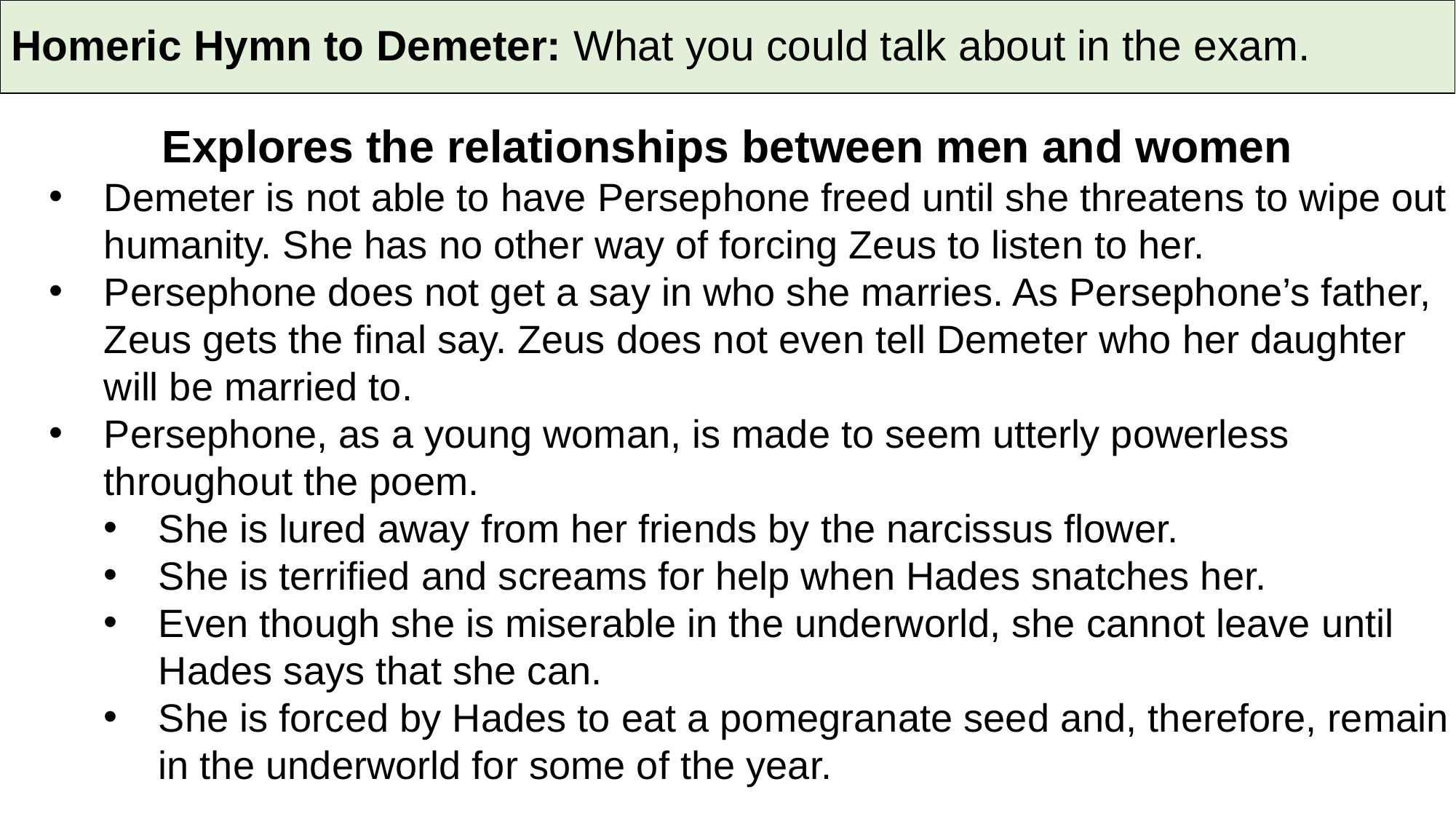

# Homeric Hymn to Demeter: What you could talk about in the exam.
Explores the relationships between men and women
Demeter is not able to have Persephone freed until she threatens to wipe out humanity. She has no other way of forcing Zeus to listen to her.
Persephone does not get a say in who she marries. As Persephone’s father, Zeus gets the final say. Zeus does not even tell Demeter who her daughter will be married to.
Persephone, as a young woman, is made to seem utterly powerless throughout the poem.
She is lured away from her friends by the narcissus flower.
She is terrified and screams for help when Hades snatches her.
Even though she is miserable in the underworld, she cannot leave until Hades says that she can.
She is forced by Hades to eat a pomegranate seed and, therefore, remain in the underworld for some of the year.